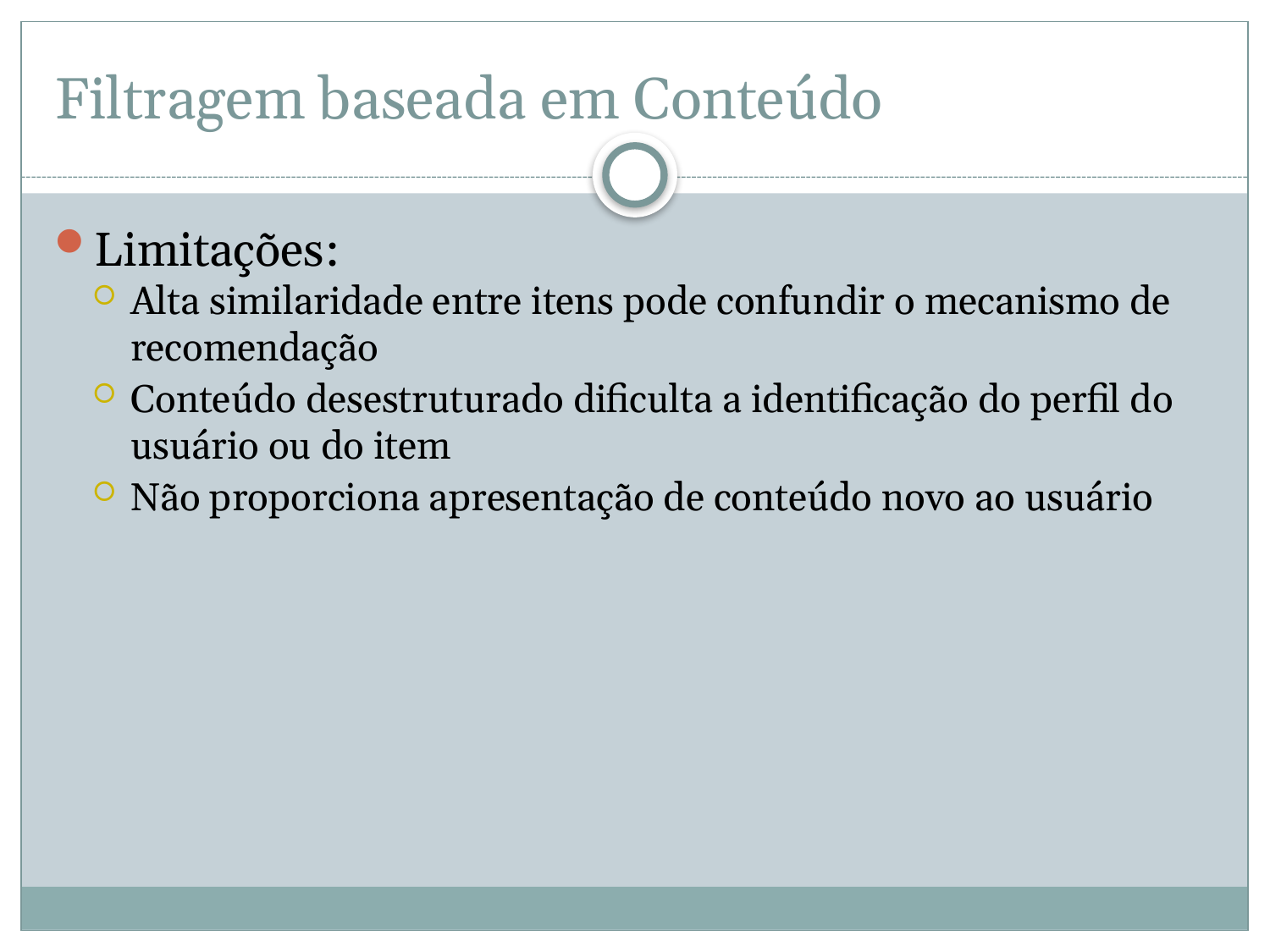

# Filtragem baseada em Conteúdo
Limitações:
Alta similaridade entre itens pode confundir o mecanismo de recomendação
Conteúdo desestruturado dificulta a identificação do perfil do usuário ou do item
Não proporciona apresentação de conteúdo novo ao usuário